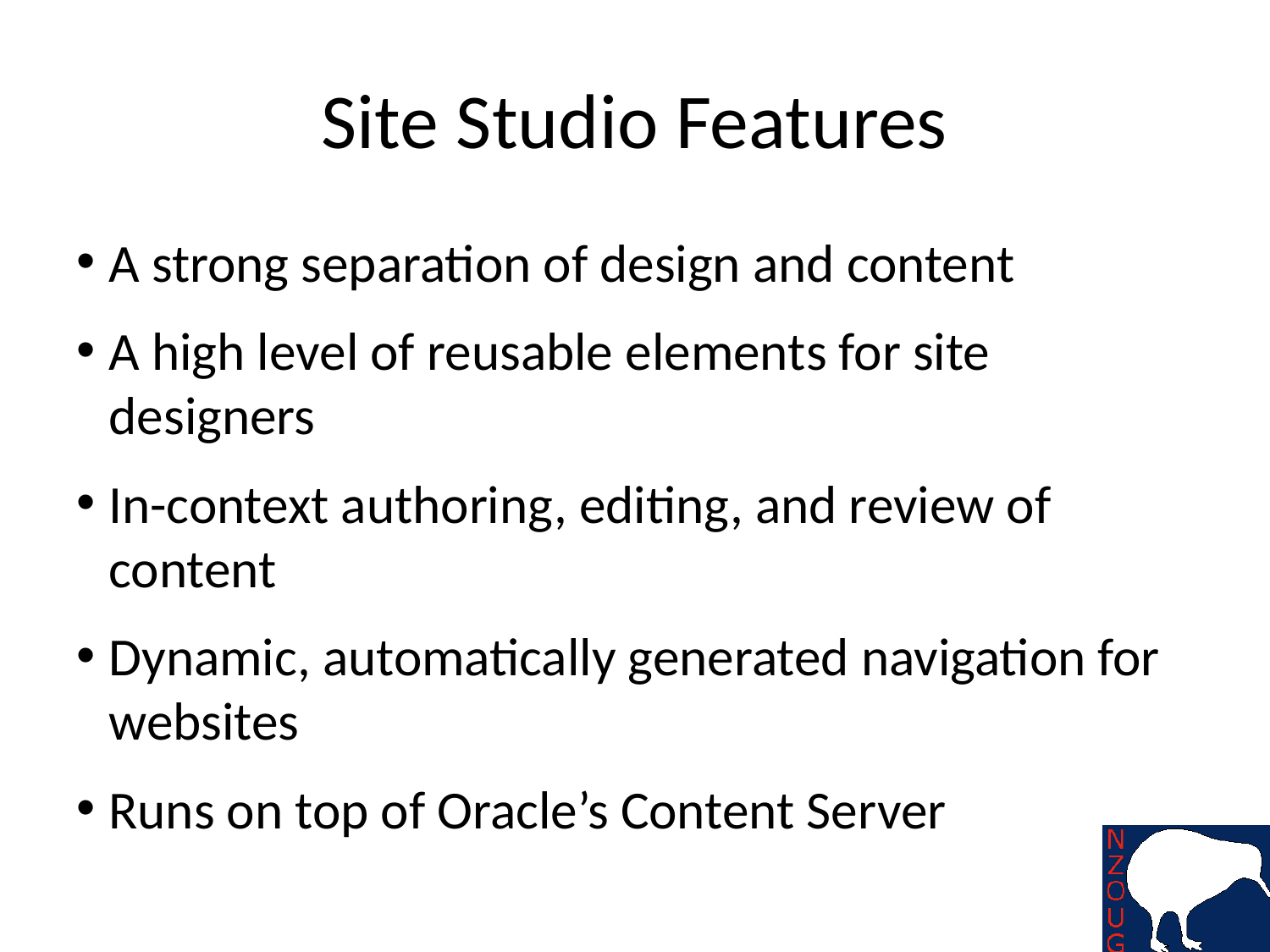

# Site Studio Features
A strong separation of design and content
A high level of reusable elements for site designers
In-context authoring, editing, and review of content
Dynamic, automatically generated navigation for websites
Runs on top of Oracle’s Content Server